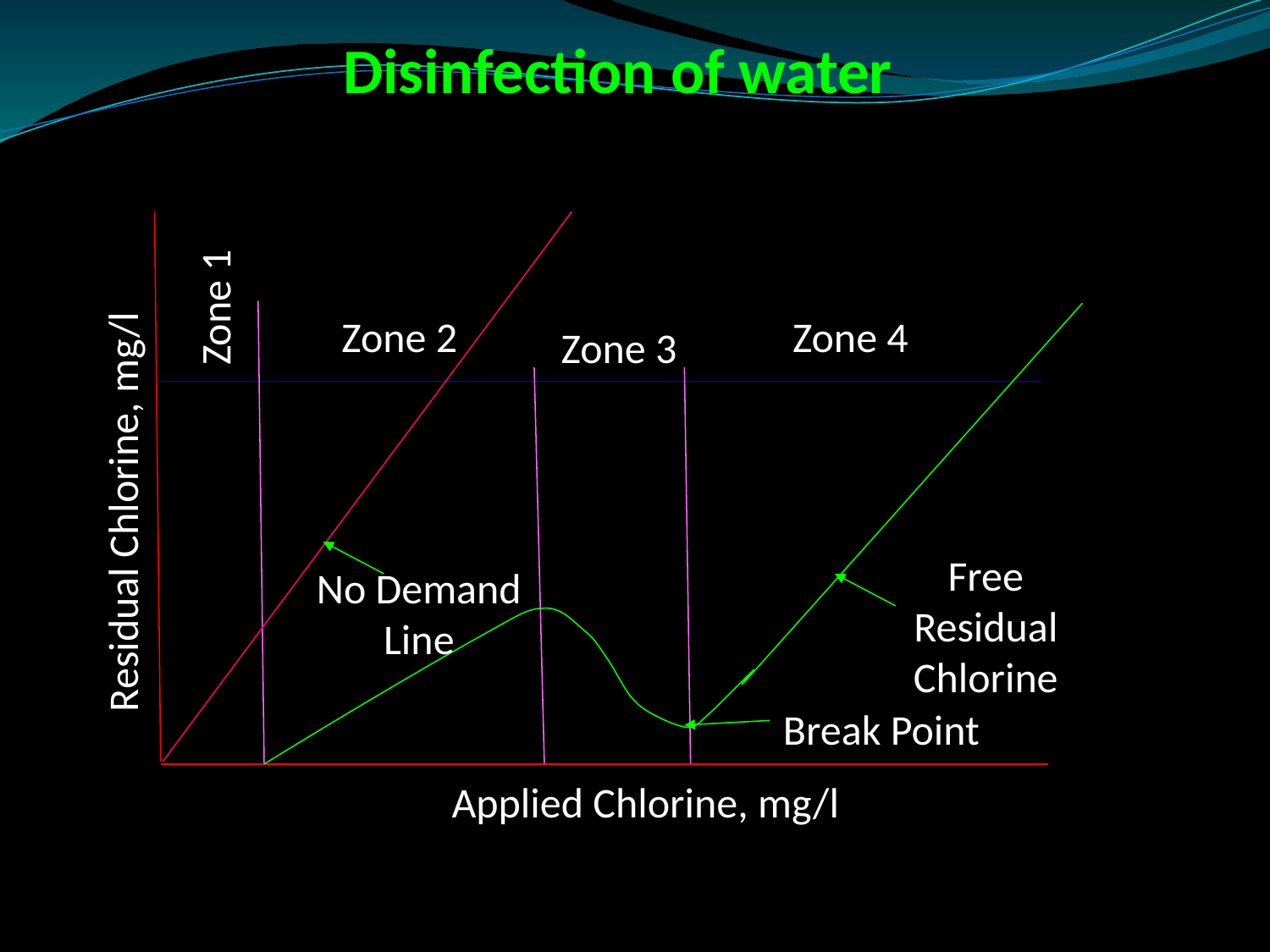

# Disinfection of water
Zone 1
Residual Chlorine, mg/l

Zone 2
Zone 4
Zone 3
No Demand Line
Free Residual Chlorine
Break Point
Applied Chlorine, mg/l